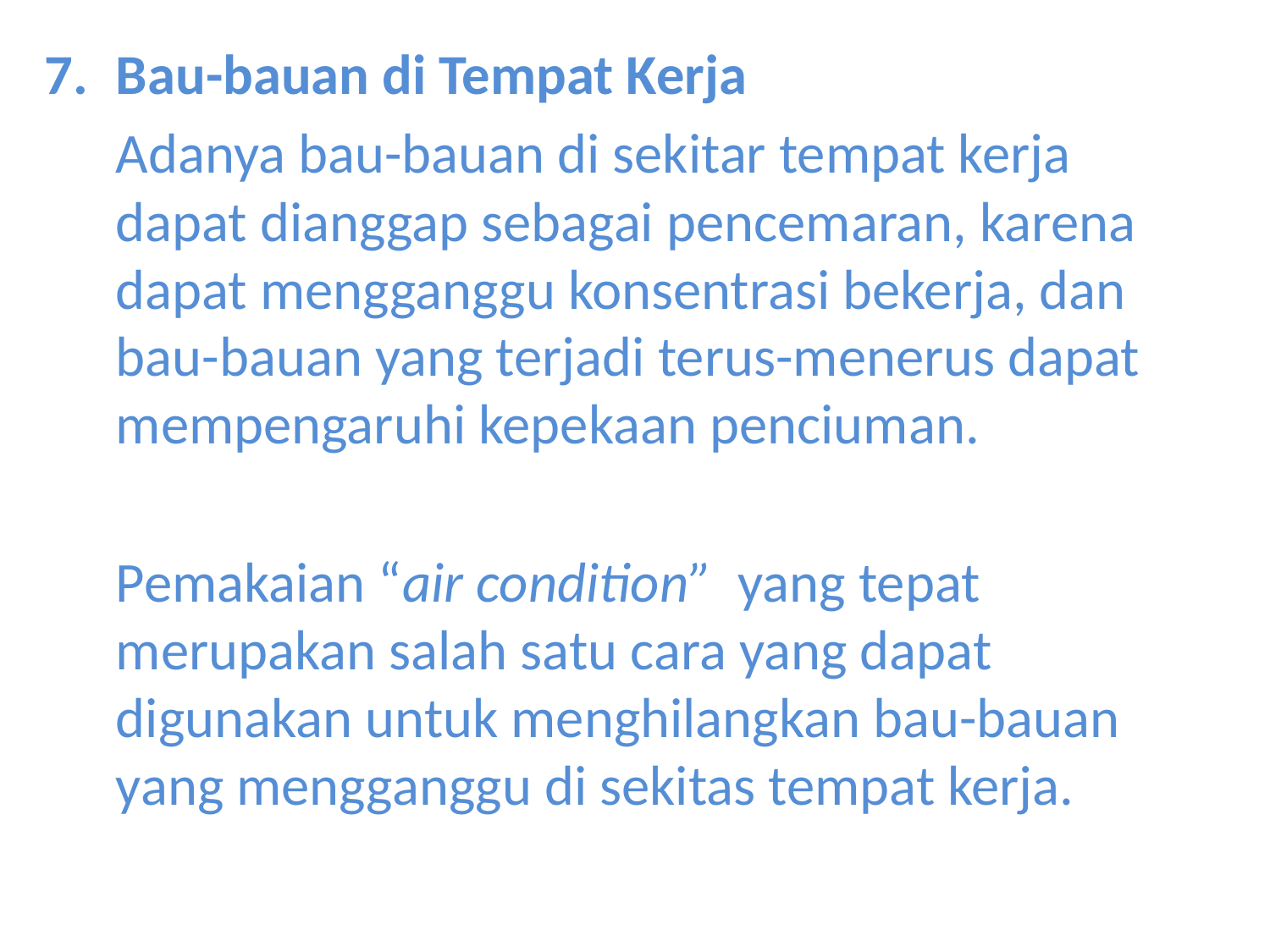

Bau-bauan di Tempat Kerja
	Adanya bau-bauan di sekitar tempat kerja dapat dianggap sebagai pencemaran, karena dapat mengganggu konsentrasi bekerja, dan bau-bauan yang terjadi terus-menerus dapat mempengaruhi kepekaan penciuman.

	Pemakaian “air condition”  yang tepat merupakan salah satu cara yang dapat digunakan untuk menghilangkan bau-bauan yang mengganggu di sekitas tempat kerja.